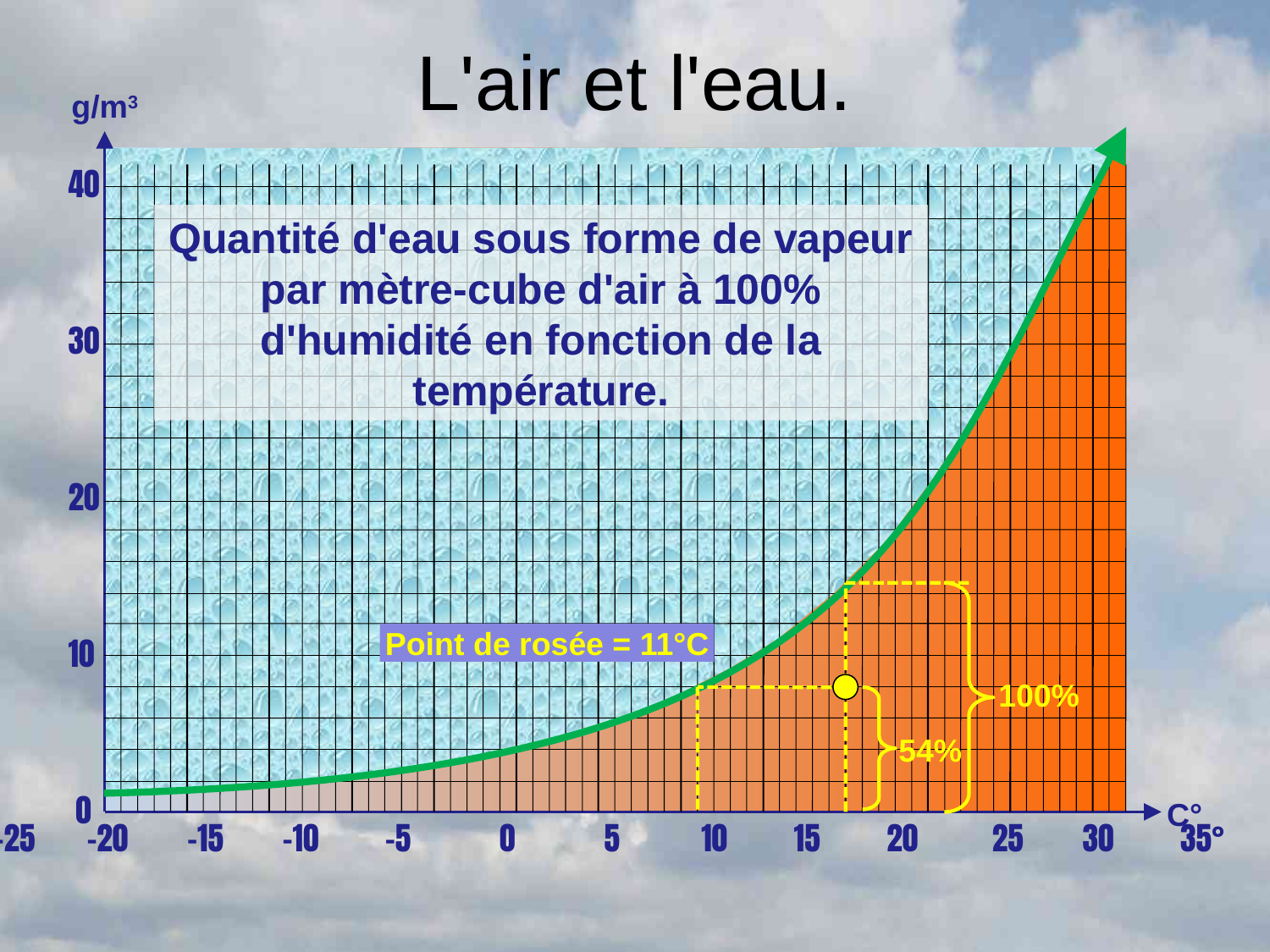

# L'air et l'eau.
g/m3

40

30

20

10

 0
Quantité d'eau sous forme de vapeur par mètre-cube d'air à 100% d'humidité en fonction de la température.

Point de rosée = 11°C
100%

54%
C°
-25       -20        -15        -10         -5            0            5           10         15         20          25        30         35°